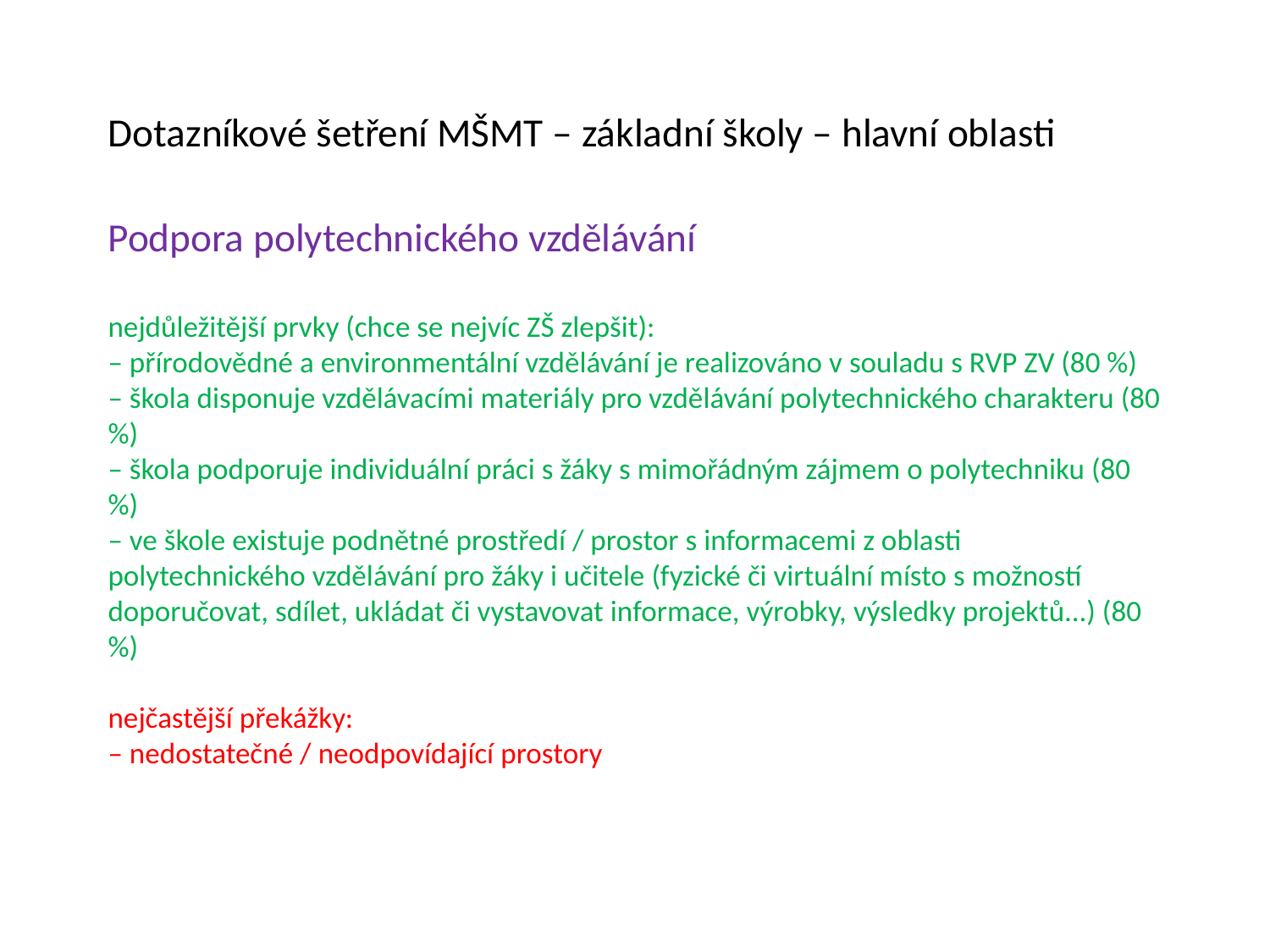

# Dotazníkové šetření MŠMT – základní školy – hlavní oblasti Podpora polytechnického vzdělávání nejdůležitější prvky (chce se nejvíc ZŠ zlepšit): – přírodovědné a environmentální vzdělávání je realizováno v souladu s RVP ZV (80 %) – škola disponuje vzdělávacími materiály pro vzdělávání polytechnického charakteru (80 %) – škola podporuje individuální práci s žáky s mimořádným zájmem o polytechniku (80 %) – ve škole existuje podnětné prostředí / prostor s informacemi z oblasti polytechnického vzdělávání pro žáky i učitele (fyzické či virtuální místo s možností doporučovat, sdílet, ukládat či vystavovat informace, výrobky, výsledky projektů...) (80 %) nejčastější překážky: – nedostatečné / neodpovídající prostory